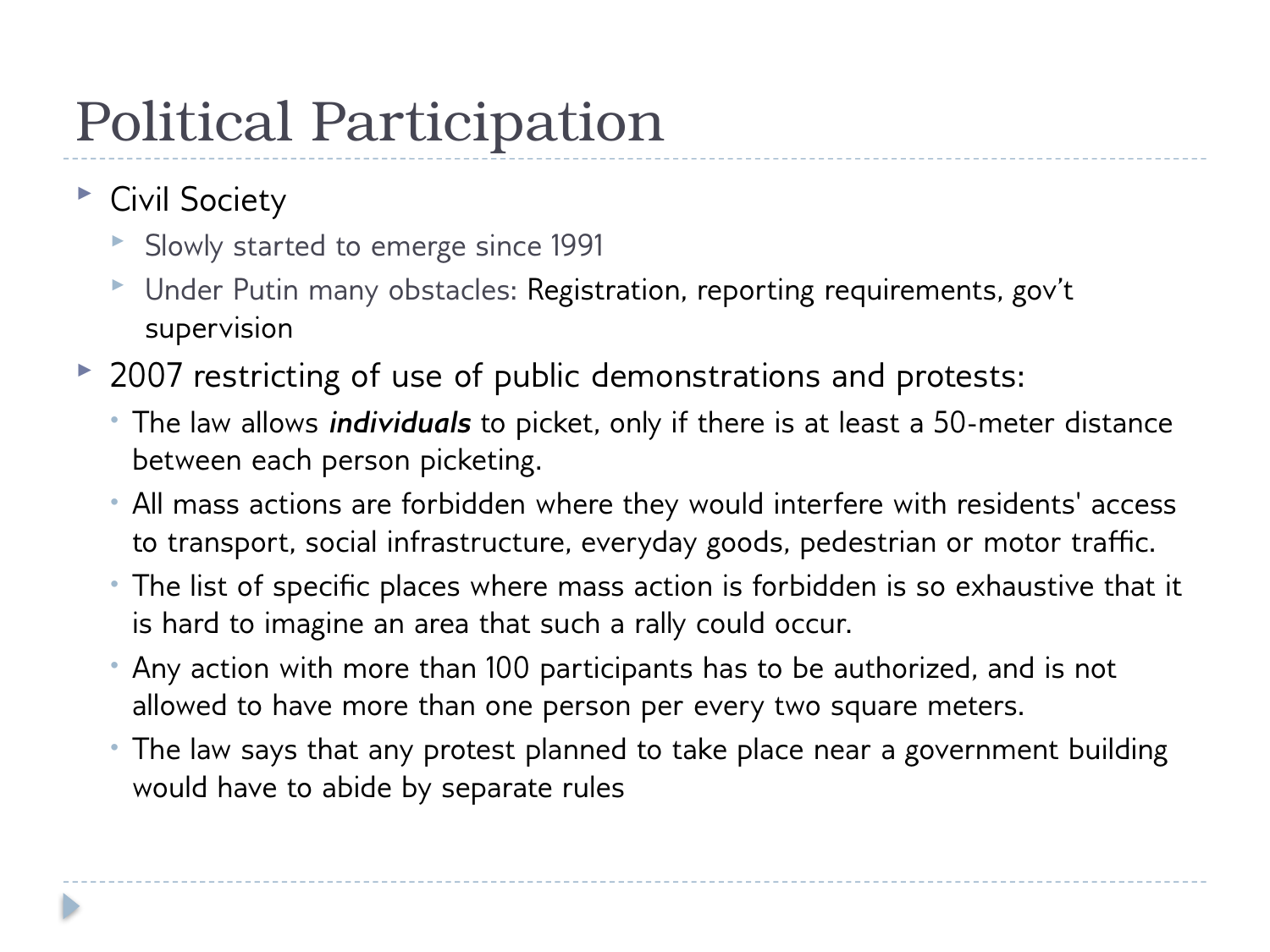

# Political Participation
Civil Society
Slowly started to emerge since 1991
Under Putin many obstacles: Registration, reporting requirements, gov’t supervision
2007 restricting of use of public demonstrations and protests:
The law allows individuals to picket, only if there is at least a 50-meter distance between each person picketing.
All mass actions are forbidden where they would interfere with residents' access to transport, social infrastructure, everyday goods, pedestrian or motor traffic.
The list of specific places where mass action is forbidden is so exhaustive that it is hard to imagine an area that such a rally could occur.
Any action with more than 100 participants has to be authorized, and is not allowed to have more than one person per every two square meters.
The law says that any protest planned to take place near a government building would have to abide by separate rules